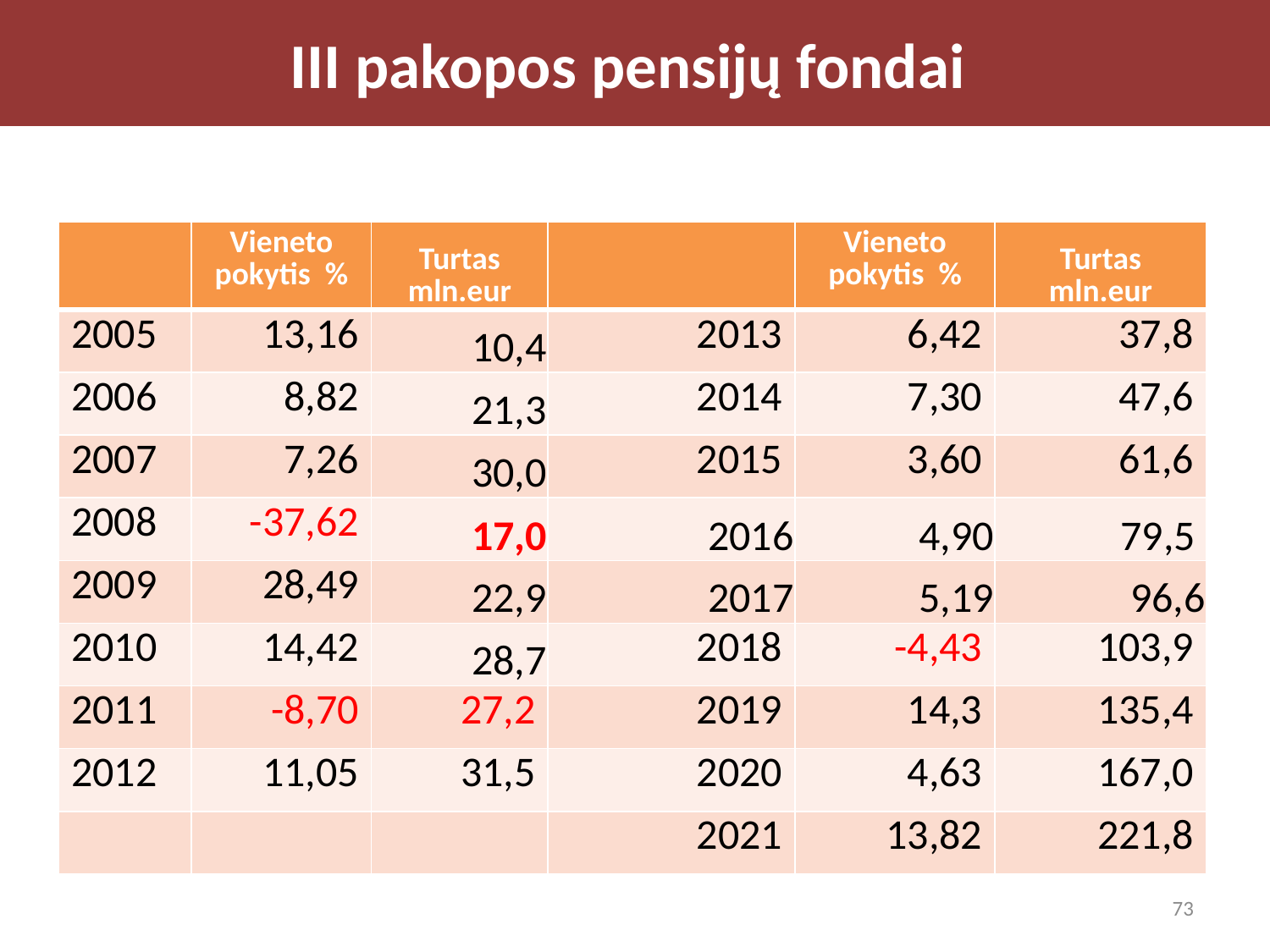

# III pakopos pensijų fondai
|  | Vieneto pokytis % | Turtas mln.eur |  | Vieneto pokytis % | Turtas mln.eur |
| --- | --- | --- | --- | --- | --- |
| 2005 | 13,16 | 10,4 | 2013 | 6,42 | 37,8 |
| 2006 | 8,82 | 21,3 | 2014 | 7,30 | 47,6 |
| 2007 | 7,26 | 30,0 | 2015 | 3,60 | 61,6 |
| 2008 | -37,62 | 17,0 | 2016 | 4,90 | 79,5 |
| 2009 | 28,49 | 22,9 | 2017 | 5,19 | 96,6 |
| 2010 | 14,42 | 28,7 | 2018 | -4,43 | 103,9 |
| 2011 | -8,70 | 27,2 | 2019 | 14,3 | 135,4 |
| 2012 | 11,05 | 31,5 | 2020 | 4,63 | 167,0 |
|  |  |  | 2021 | 13,82 | 221,8 |

73